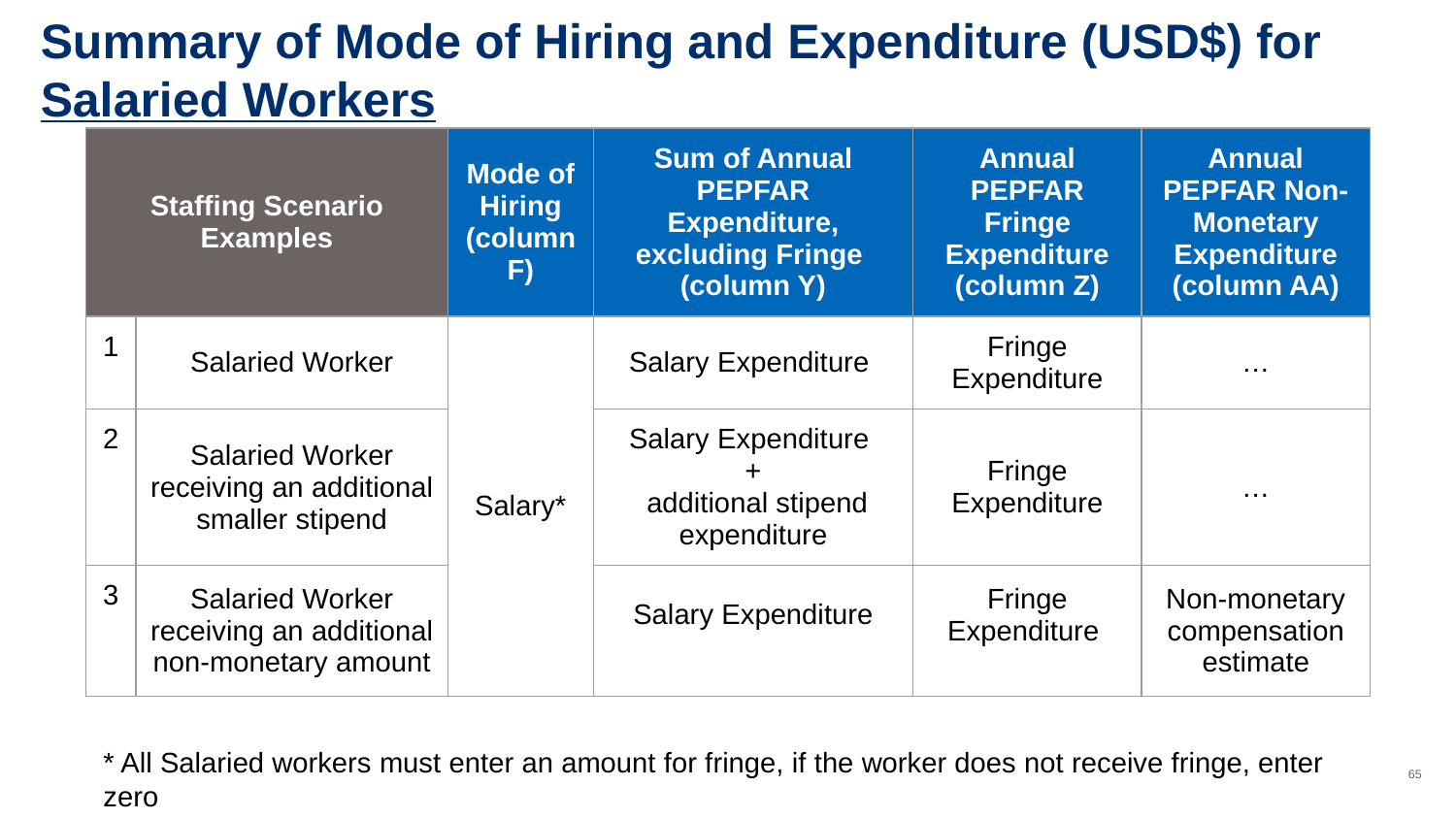

# Summary of Mode of Hiring and Expenditure (USD$) for Salaried Workers
| Staffing Scenario Examples |  | Mode of Hiring (column F) | Sum of Annual PEPFAR Expenditure, excluding Fringe (column Y) | Annual PEPFAR Fringe Expenditure (column Z) | Annual PEPFAR Non-Monetary Expenditure (column AA) |
| --- | --- | --- | --- | --- | --- |
| 1 | Salaried Worker | Salary\* | Salary Expenditure | Fringe Expenditure | … |
| 2 | Salaried Worker receiving an additional smaller stipend |  | Salary Expenditure + additional stipend expenditure | Fringe Expenditure | … |
| 3 | Salaried Worker receiving an additional non-monetary amount |  | Salary Expenditure | Fringe Expenditure | Non-monetary compensation estimate |
* All Salaried workers must enter an amount for fringe, if the worker does not receive fringe, enter zero
65